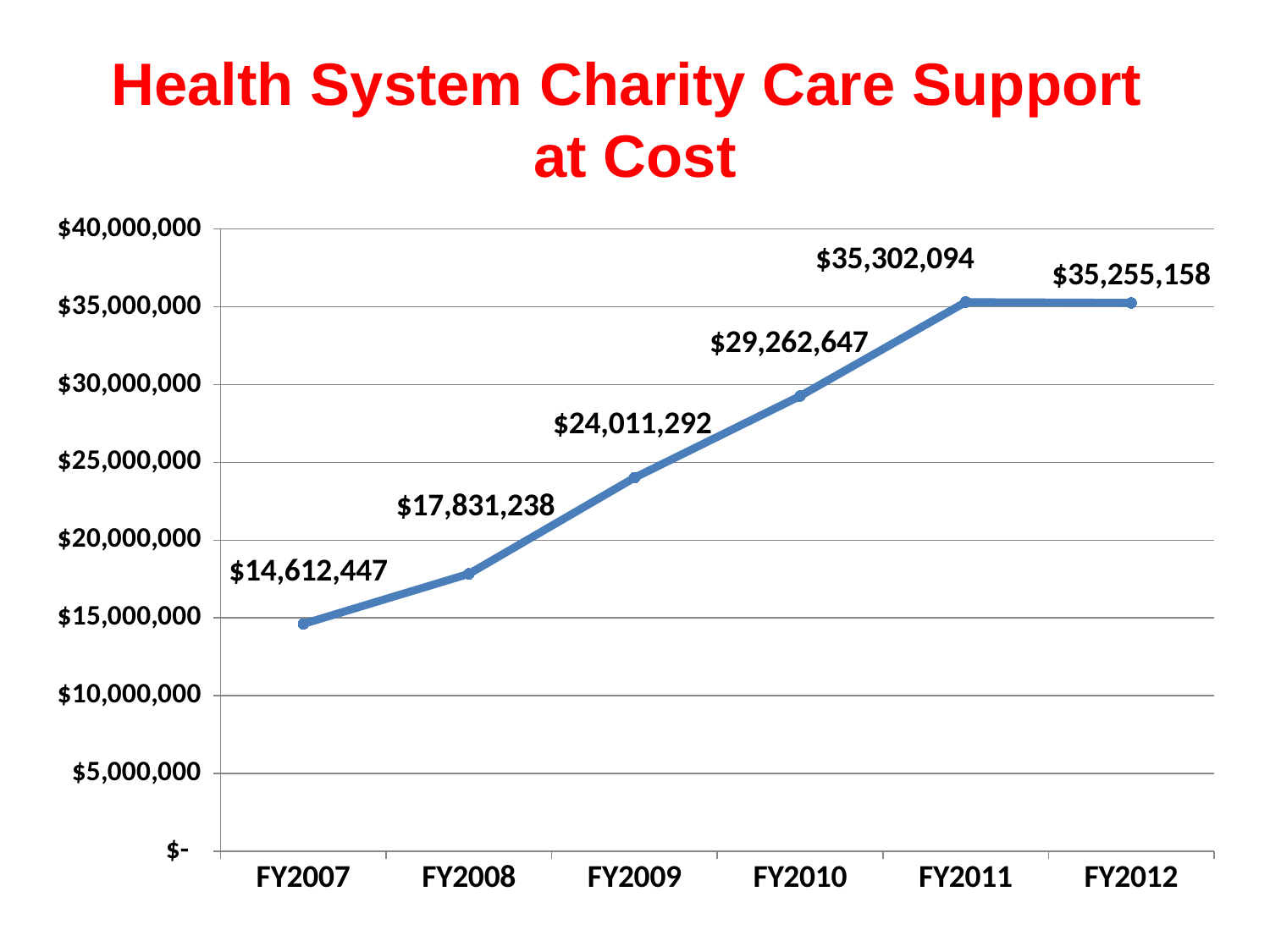

Health System Charity Care Support
at Cost

### Chart

| Category | Medical Center + Medical Associates Indigent and Charity Care |
|---|---|
| FY2007 | 14612446.559606314 |
| FY2008 | 17831237.752021715 |
| FY2009 | 24011291.76472003 |
| FY2010 | 29262647.38134826 |
| FY2011 | 35302094.02763359 |
| FY2012 | 35255157.74655307 |